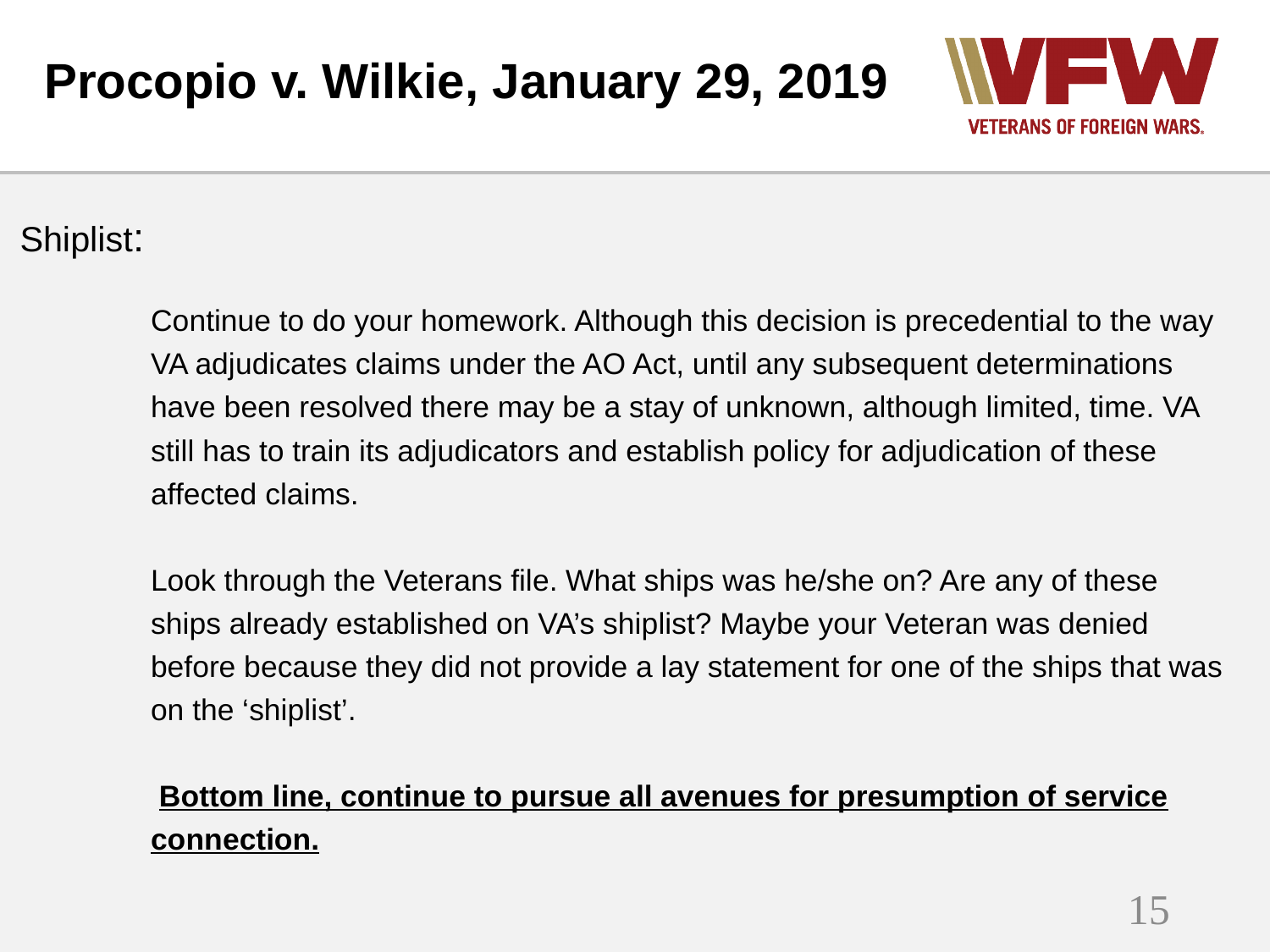

Procopio v. Wilkie, January 29, 2019
Shiplist:

Continue to do your homework. Although this decision is precedential to the way VA adjudicates claims under the AO Act, until any subsequent determinations have been resolved there may be a stay of unknown, although limited, time. VA still has to train its adjudicators and establish policy for adjudication of these affected claims.

Look through the Veterans file. What ships was he/she on? Are any of these ships already established on VA’s shiplist? Maybe your Veteran was denied before because they did not provide a lay statement for one of the ships that was on the ‘shiplist’.

 Bottom line, continue to pursue all avenues for presumption of service connection.
15